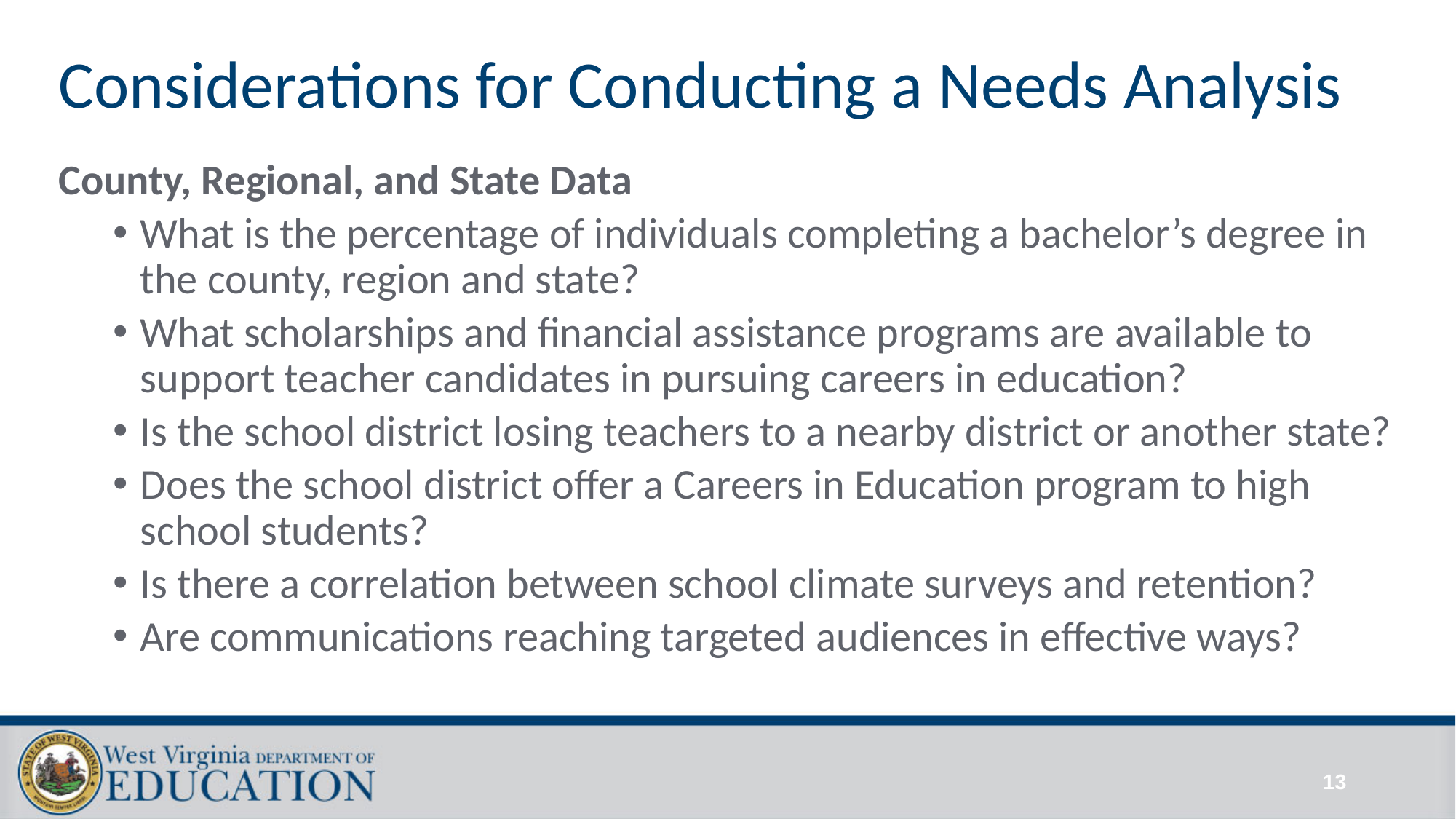

# Considerations for Conducting a Needs Analysis
County, Regional, and State Data
What is the percentage of individuals completing a bachelor’s degree in the county, region and state?
What scholarships and financial assistance programs are available to support teacher candidates in pursuing careers in education?
Is the school district losing teachers to a nearby district or another state?
Does the school district offer a Careers in Education program to high school students?
Is there a correlation between school climate surveys and retention?
Are communications reaching targeted audiences in effective ways?

13